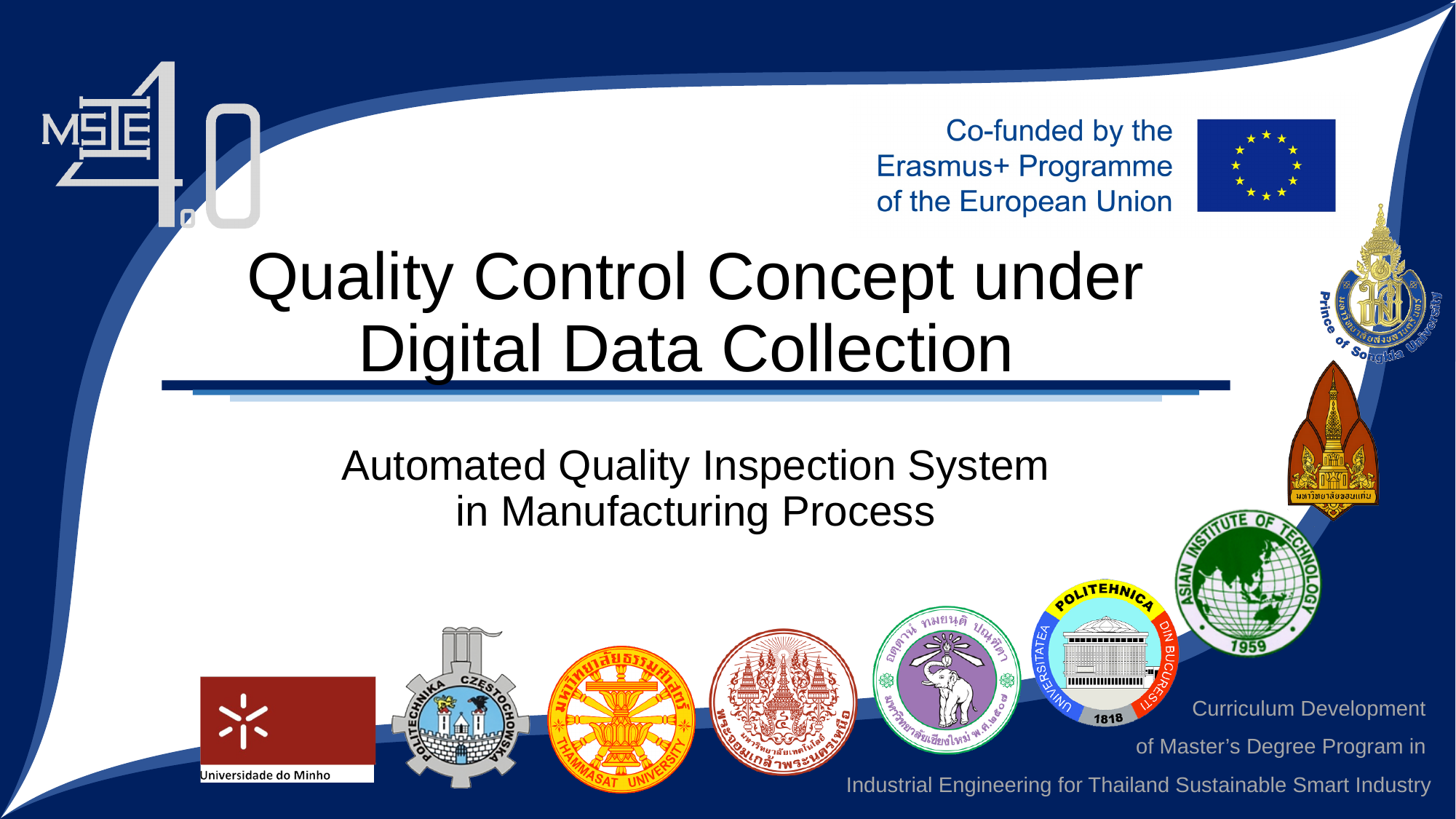

# Quality Control Concept under Digital Data Collection
Automated Quality Inspection System
in Manufacturing Process